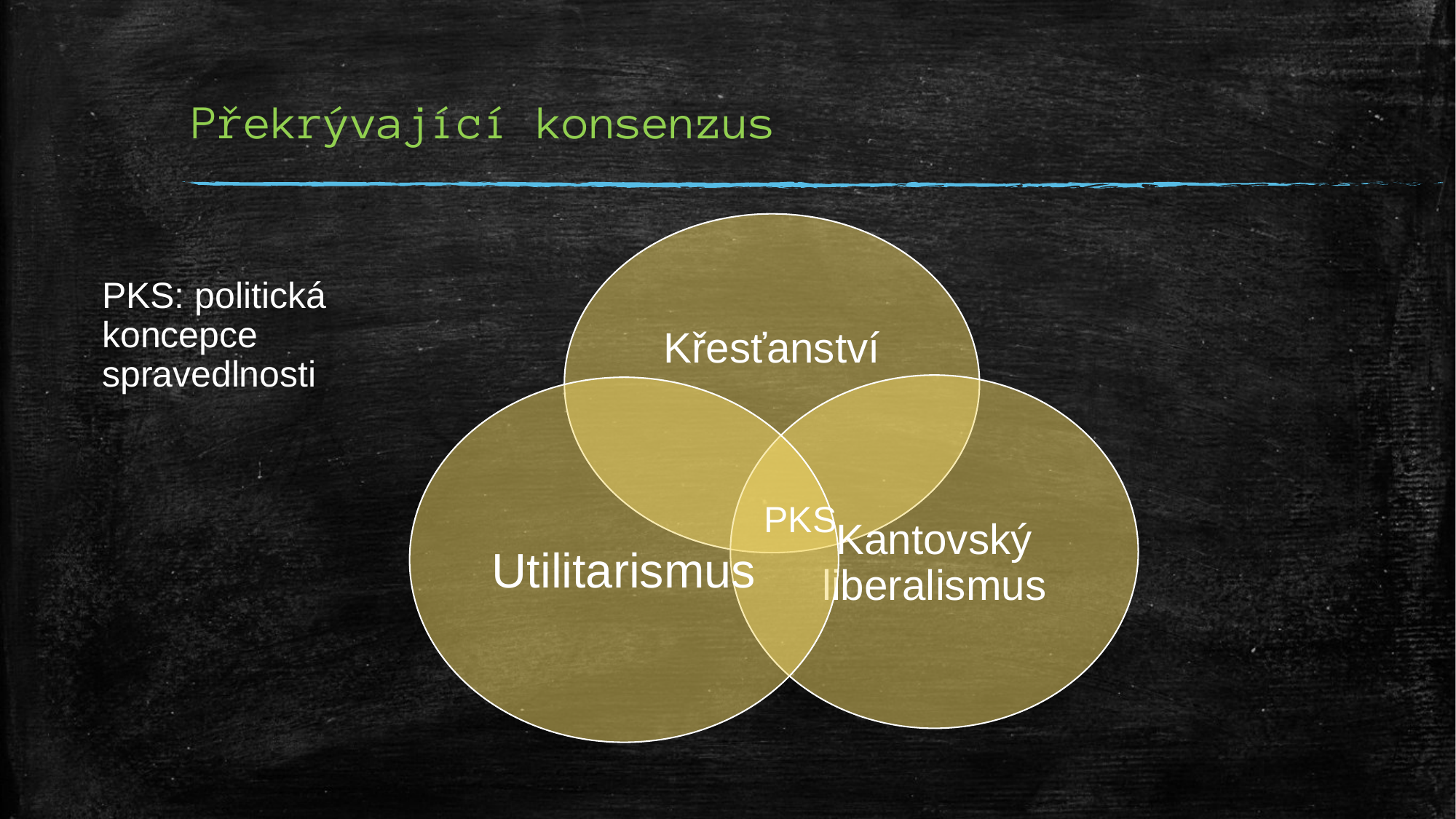

# Překrývající konsenzus
Křesťanství
Kantovský liberalismus
Utilitarismus
PKS: politická koncepce spravedlnosti
PKS